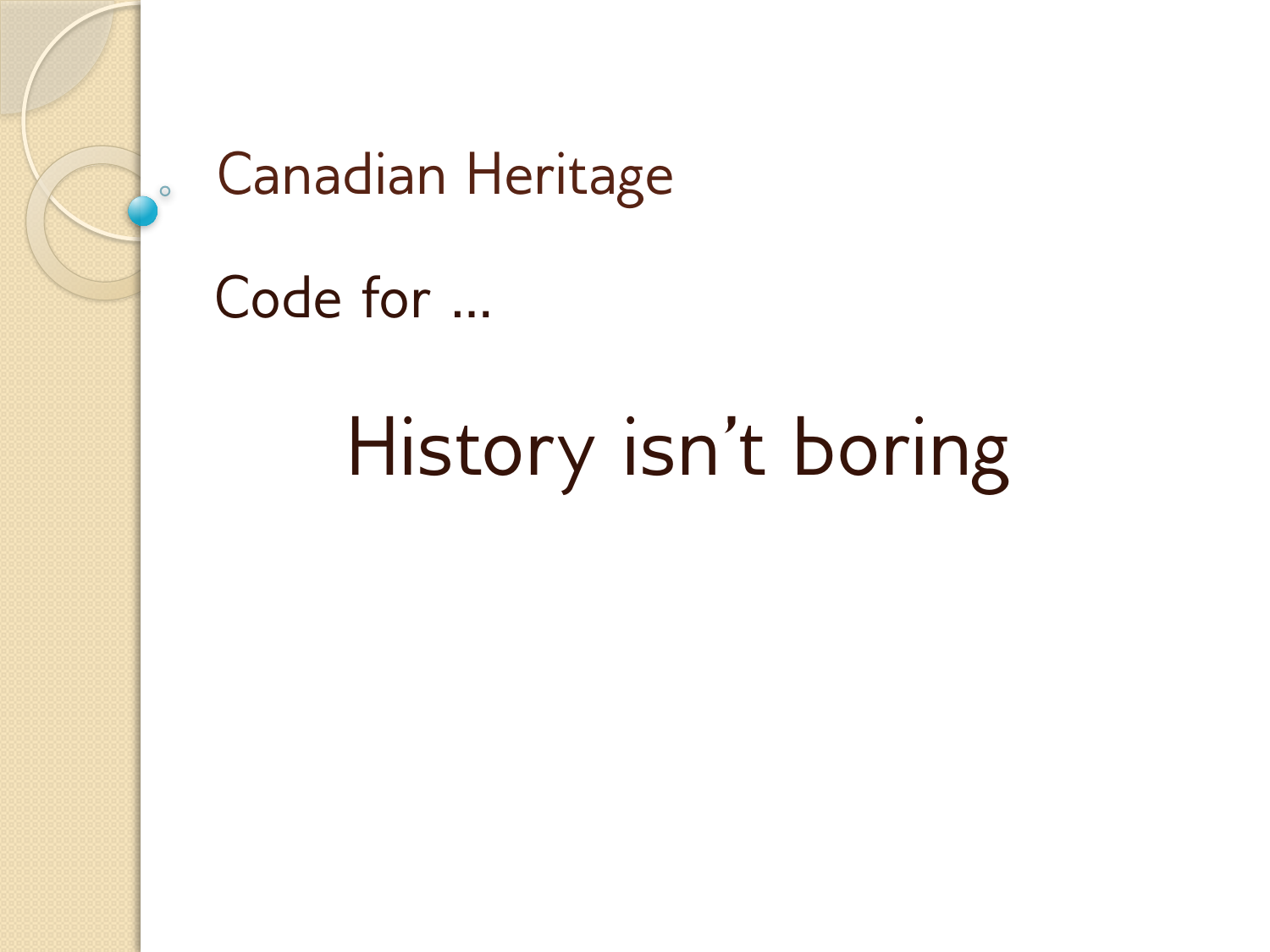

# Canadian Heritage
Code for …

            History isn’t boring